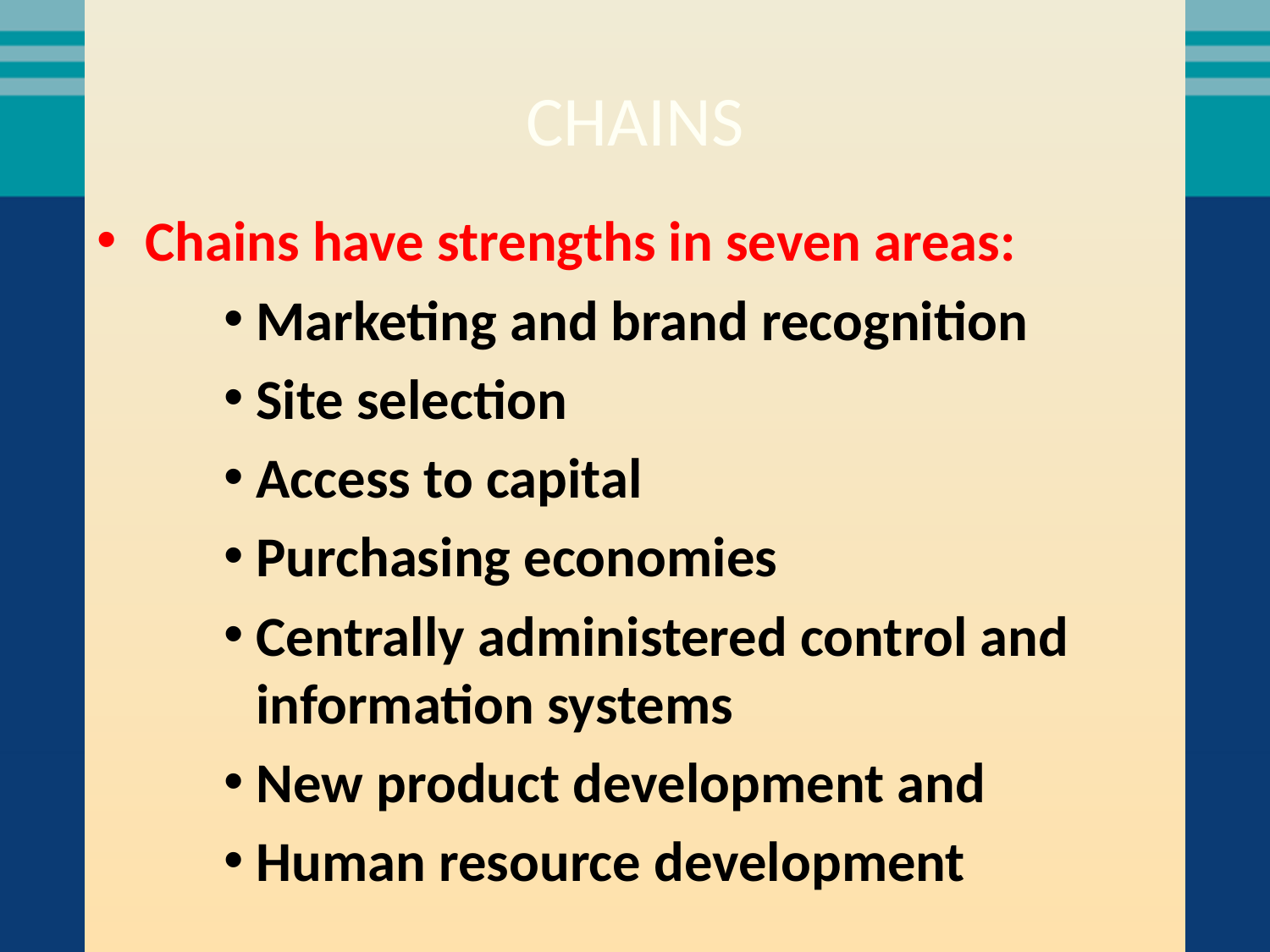

# CHAINS
Chains have strengths in seven areas:
Marketing and brand recognition
Site selection
Access to capital
Purchasing economies
Centrally administered control and information systems
New product development and
Human resource development